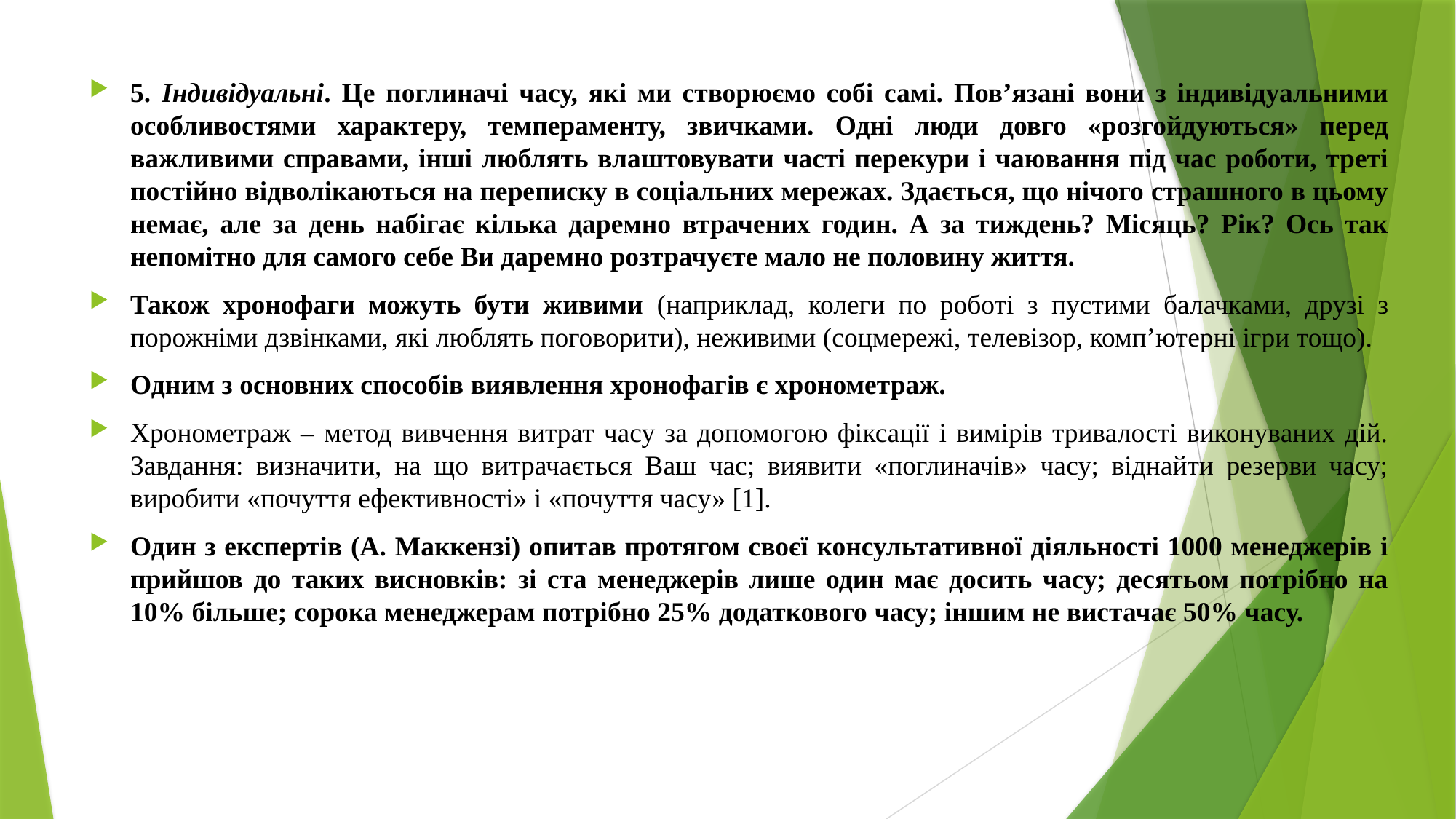

5. Індивідуальні. Це поглиначі часу, які ми створюємо собі самі. Пов’язані вони з індивідуальними особливостями характеру, темпераменту, звичками. Одні люди довго «розгойдуються» перед важливими справами, інші люблять влаштовувати часті перекури і чаювання під час роботи, треті постійно відволікаються на переписку в соціальних мережах. Здається, що нічого страшного в цьому немає, але за день набігає кілька даремно втрачених годин. А за тиждень? Місяць? Рік? Ось так непомітно для самого себе Ви даремно розтрачуєте мало не половину життя.
Також хронофаги можуть бути живими (наприклад, колеги по роботі з пустими балачками, друзі з порожніми дзвінками, які люблять поговорити), неживими (соцмережі, телевізор, комп’ютерні ігри тощо).
Одним з основних способів виявлення хронофагів є хронометраж.
Хронометраж – метод вивчення витрат часу за допомогою фіксації і вимірів тривалості виконуваних дій. Завдання: визначити, на що витрачається Ваш час; виявити «поглиначів» часу; віднайти резерви часу; виробити «почуття ефективності» і «почуття часу» [1].
Один з експертів (А. Маккензі) опитав протягом своєї консультативної діяльності 1000 менеджерів і прийшов до таких висновків: зі ста менеджерів лише один має досить часу; десятьом потрібно на 10% більше; сорока менеджерам потрібно 25% додаткового часу; іншим не вистачає 50% часу.